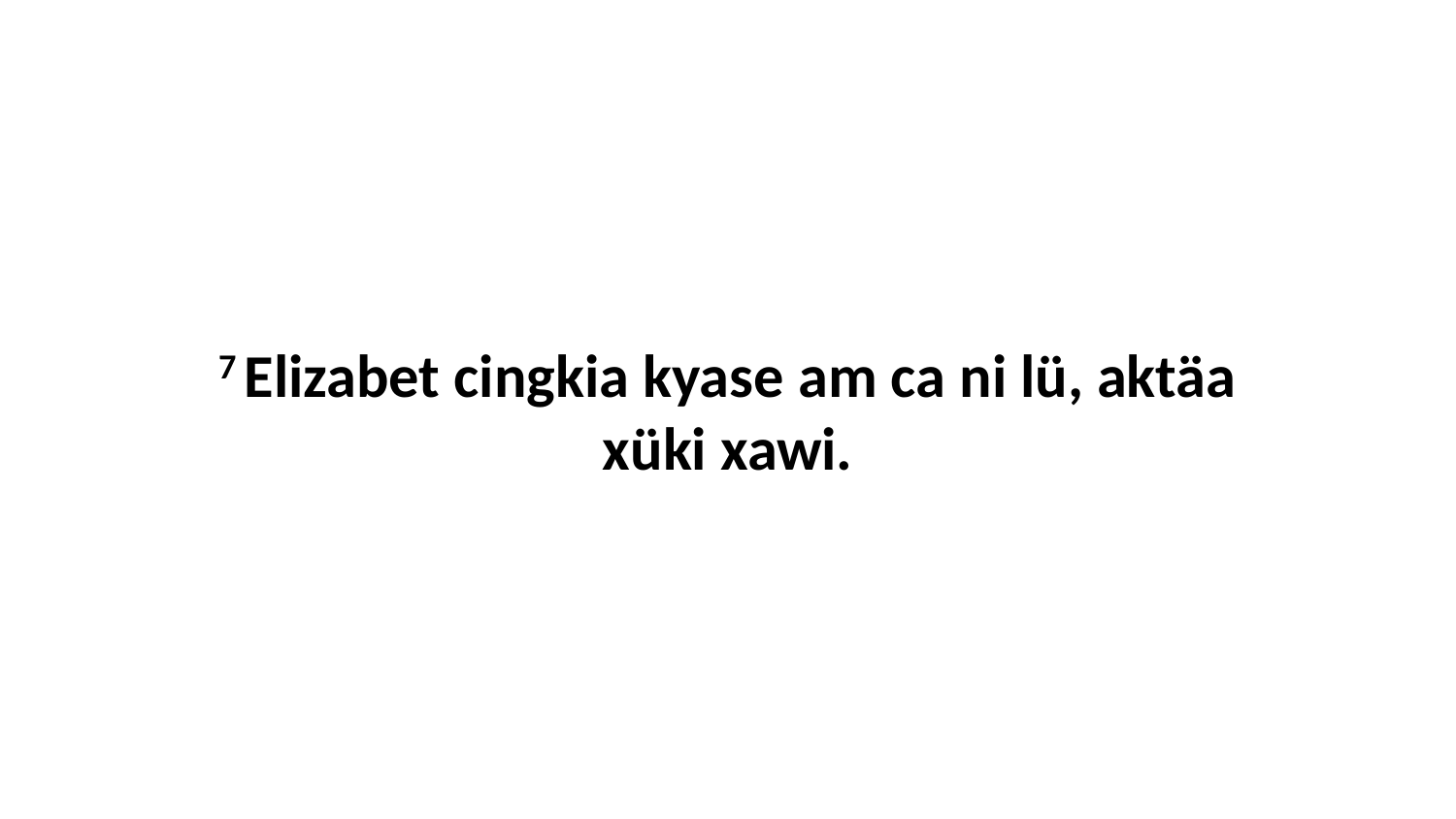

7 Elizabet cingkia kyase am ca ni lü, aktäa xüki xawi.